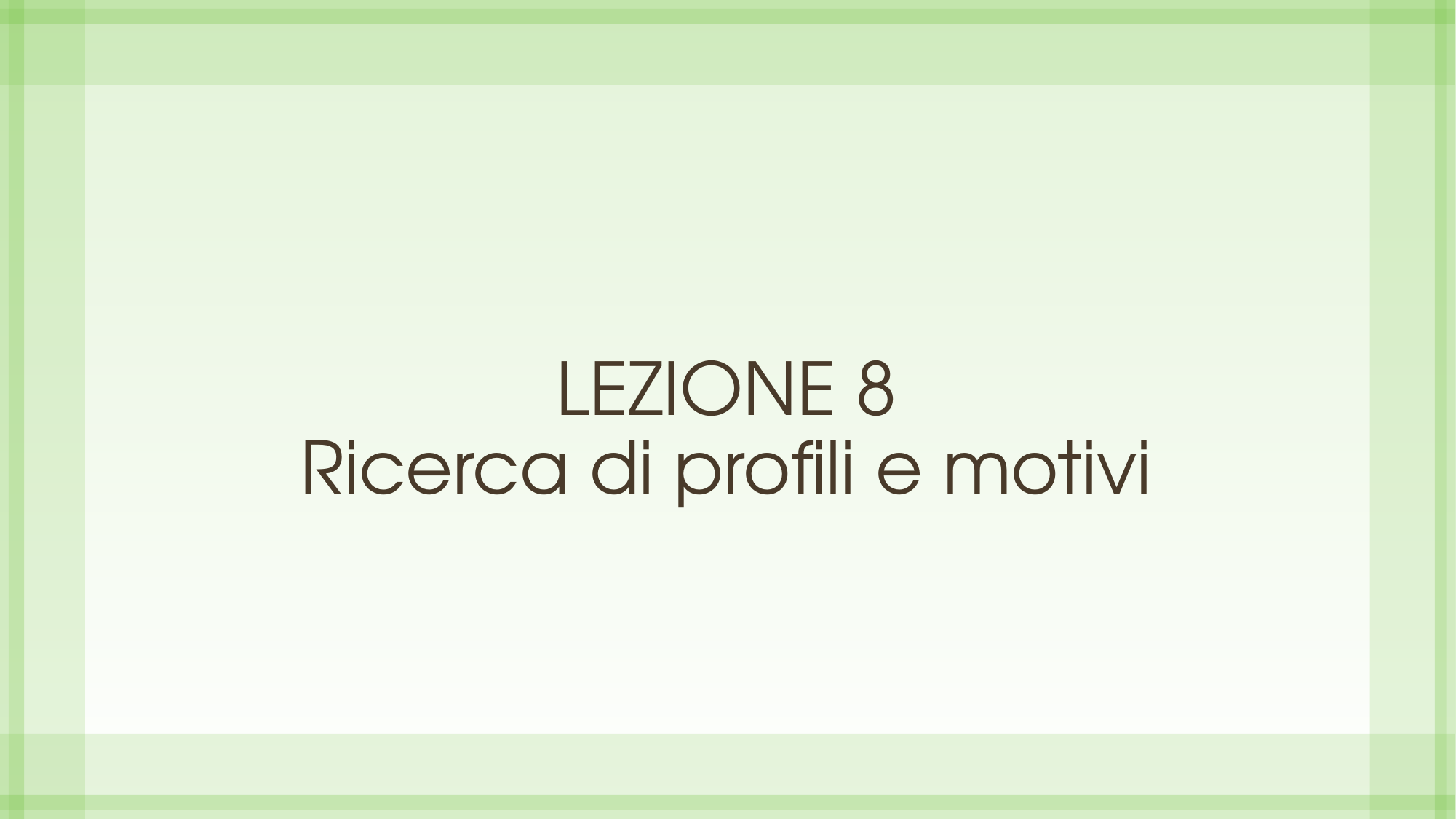

# LEZIONE 8 Ricerca di profili e motivi